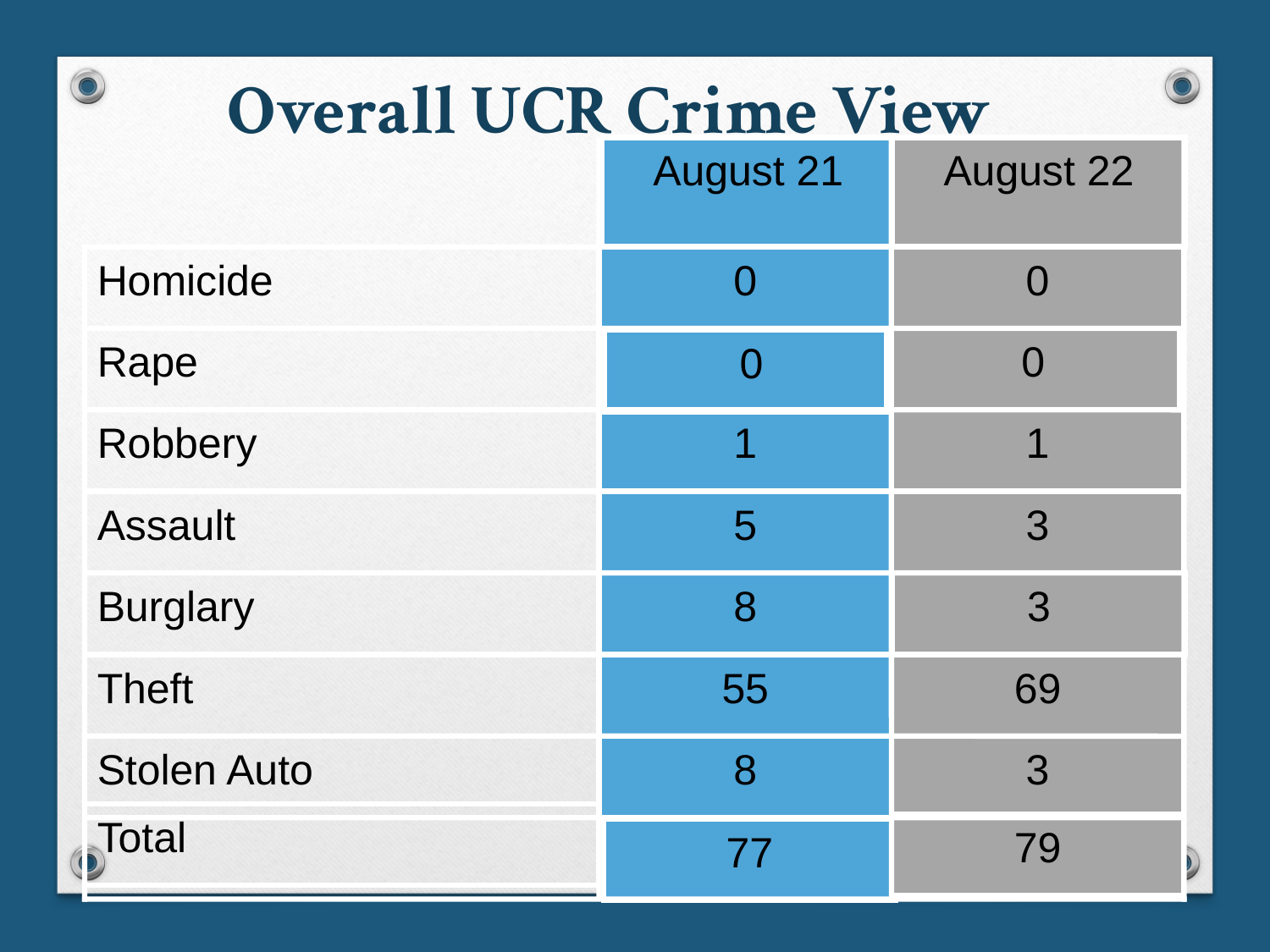

# Overall UCR Crime View

August 21

August 22

Homicide

0
0
Rape

0
0
Robbery

1
1

Assault

5
3
Burglary

8
3
Theft

55
69
Stolen Auto

8
3

Total
79

77